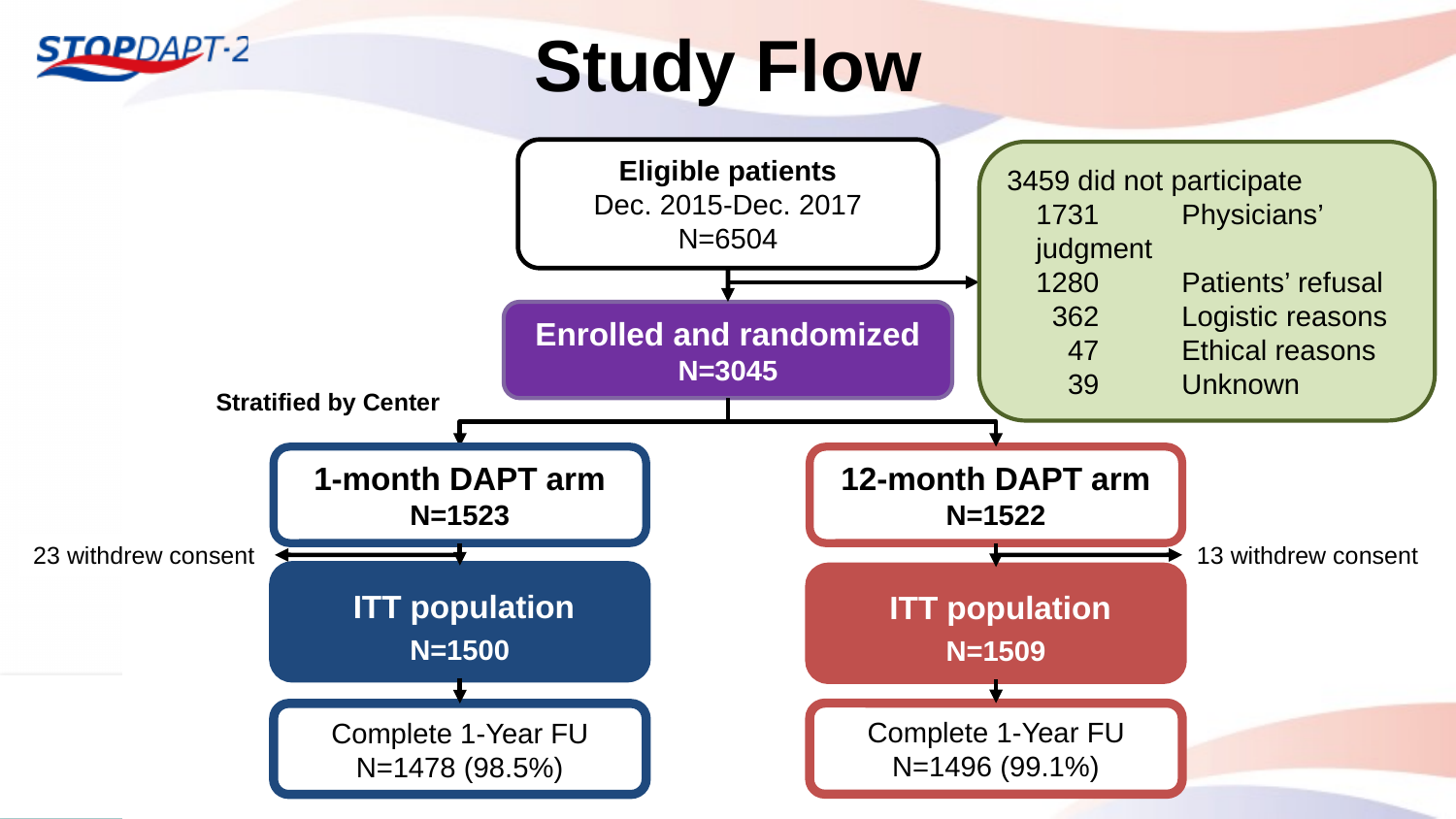

# Study Flow
Eligible patients
Dec. 2015-Dec. 2017
N=6504
3459 did not participate
1731	Physicians’ judgment
1280	Patients’ refusal
0362	Logistic reasons
0047	Ethical reasons
0039	Unknown
Enrolled and randomized
N=3045
Stratified by Center
1-month DAPT arm
N=1523
12-month DAPT arm
N=1522
23 withdrew consent
13 withdrew consent
 ITT population
N=1500
 ITT population
N=1509
Complete 1-Year FU
N=1496 (99.1%)
Complete 1-Year FU
N=1478 (98.5%)